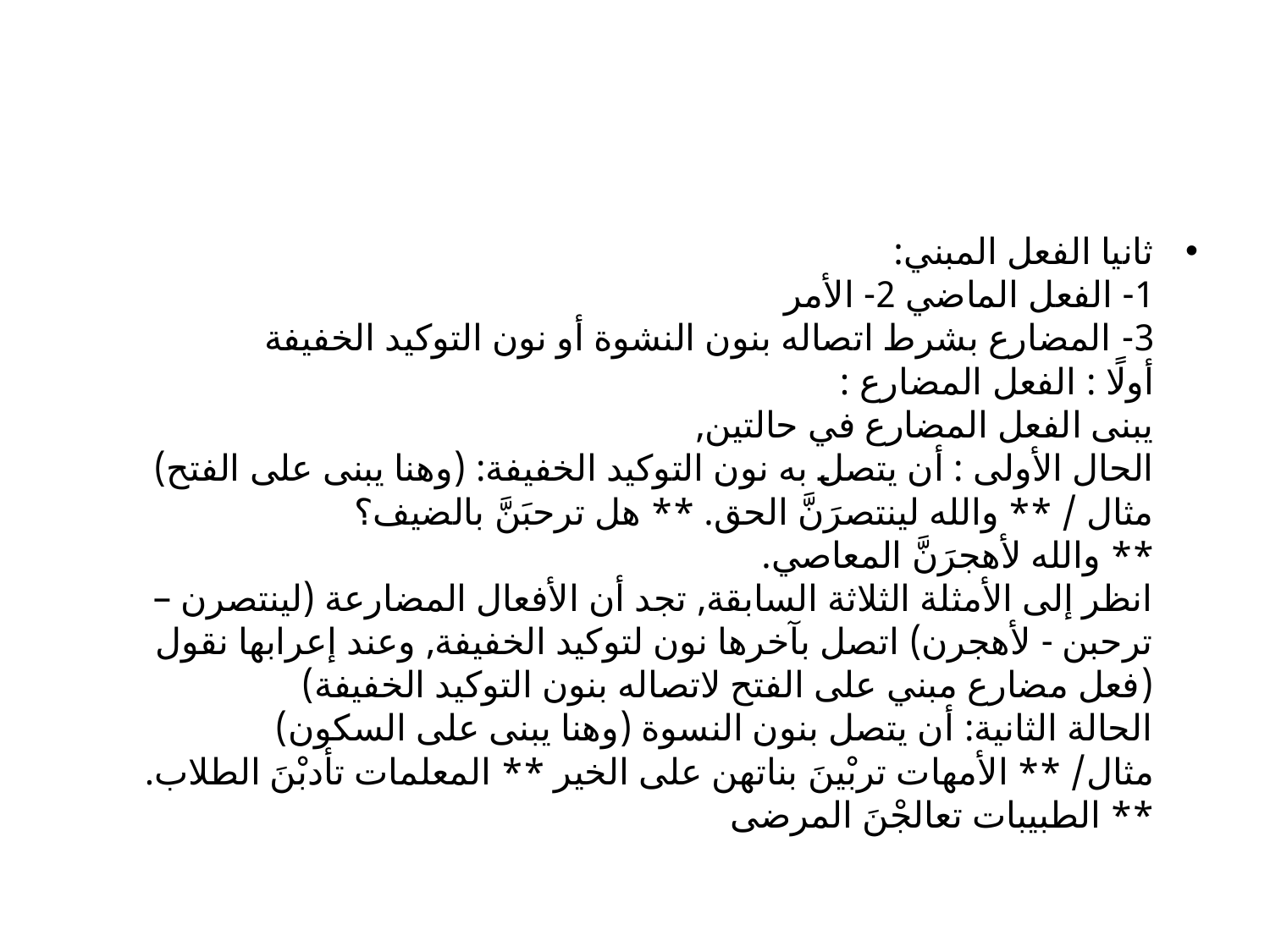

#
ثانيا الفعل المبني:
1- الفعل الماضي 2- الأمر
3- المضارع بشرط اتصاله بنون النشوة أو نون التوكيد الخفيفة
أولًا : الفعل المضارع :
يبنى الفعل المضارع في حالتين,
الحال الأولى : أن يتصل به نون التوكيد الخفيفة: (وهنا يبنى على الفتح)
مثال / ** والله لينتصرَنَّ الحق. ** هل ترحبَنَّ بالضيف؟
** والله لأهجرَنَّ المعاصي.
انظر إلى الأمثلة الثلاثة السابقة, تجد أن الأفعال المضارعة (لينتصرن – ترحبن - لأهجرن) اتصل بآخرها نون لتوكيد الخفيفة, وعند إعرابها نقول (فعل مضارع مبني على الفتح لاتصاله بنون التوكيد الخفيفة)
الحالة الثانية: أن يتصل بنون النسوة (وهنا يبنى على السكون)
مثال/ ** الأمهات تربْينَ بناتهن على الخير ** المعلمات تأدبْنَ الطلاب.
** الطبيبات تعالجْنَ المرضى